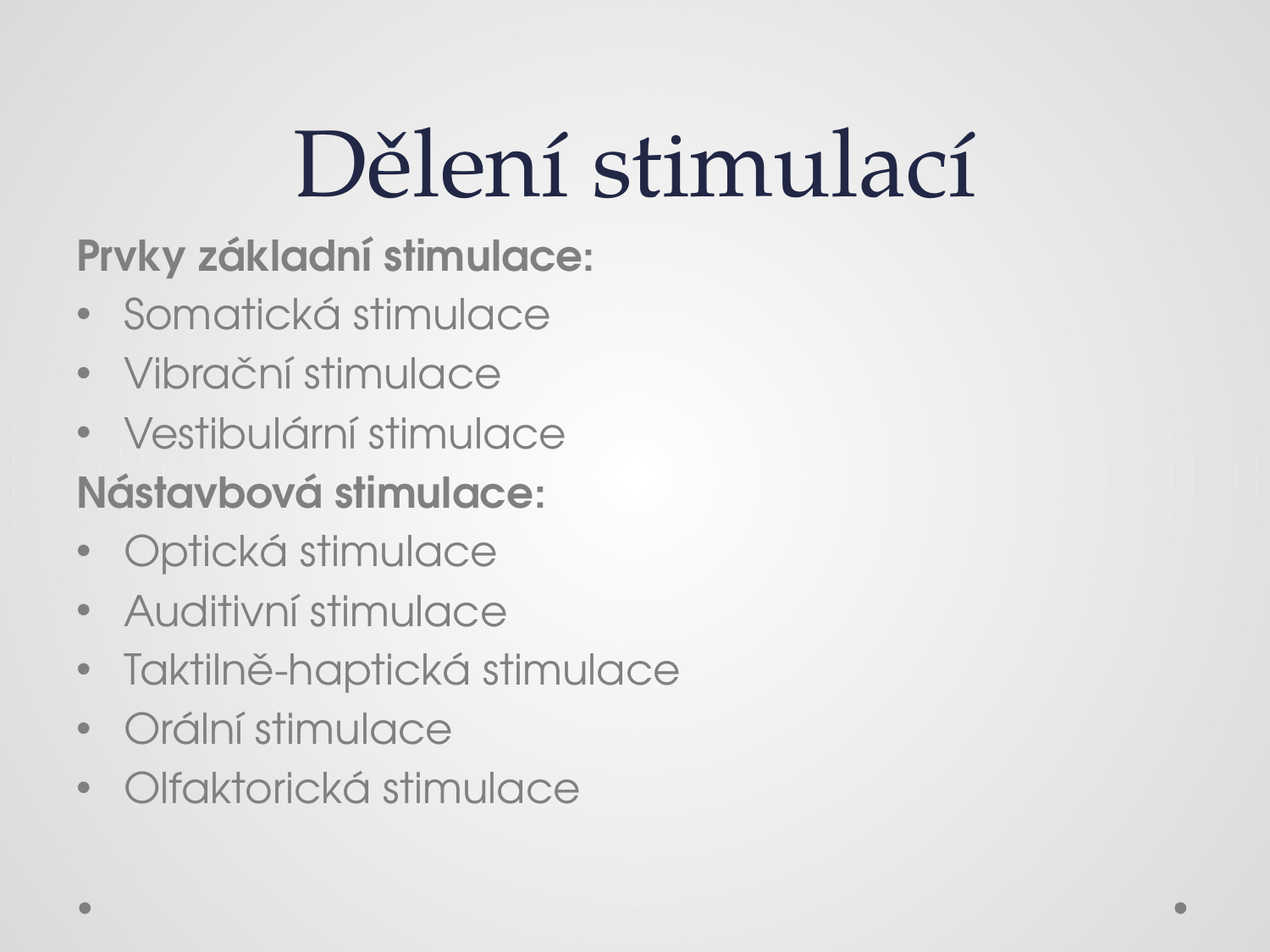

# Dělení stimulací
Prvky základní stimulace:
Somatická stimulace
Vibrační stimulace
Vestibulární stimulace
Nástavbová stimulace:
Optická stimulace
Auditivní stimulace
Taktilně-haptická stimulace
Orální stimulace
Olfaktorická stimulace